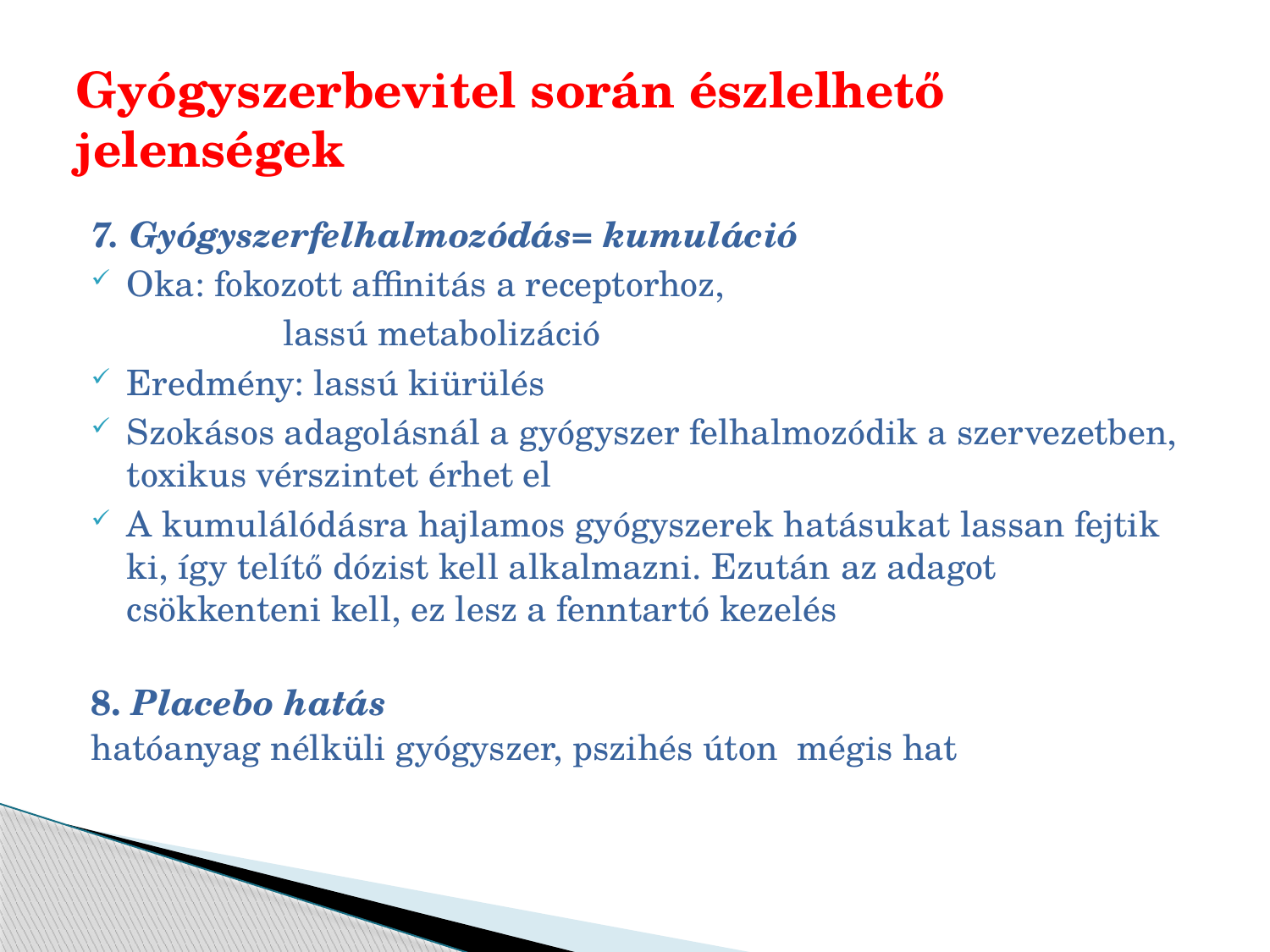

# Gyógyszerbevitel során észlelhető jelenségek
7. Gyógyszerfelhalmozódás= kumuláció
Oka: fokozott affinitás a receptorhoz,
		   lassú metabolizáció
Eredmény: lassú kiürülés
Szokásos adagolásnál a gyógyszer felhalmozódik a szervezetben, toxikus vérszintet érhet el
A kumulálódásra hajlamos gyógyszerek hatásukat lassan fejtik ki, így telítő dózist kell alkalmazni. Ezután az adagot csökkenteni kell, ez lesz a fenntartó kezelés

8. Placebo hatás
hatóanyag nélküli gyógyszer, pszihés úton  mégis hat